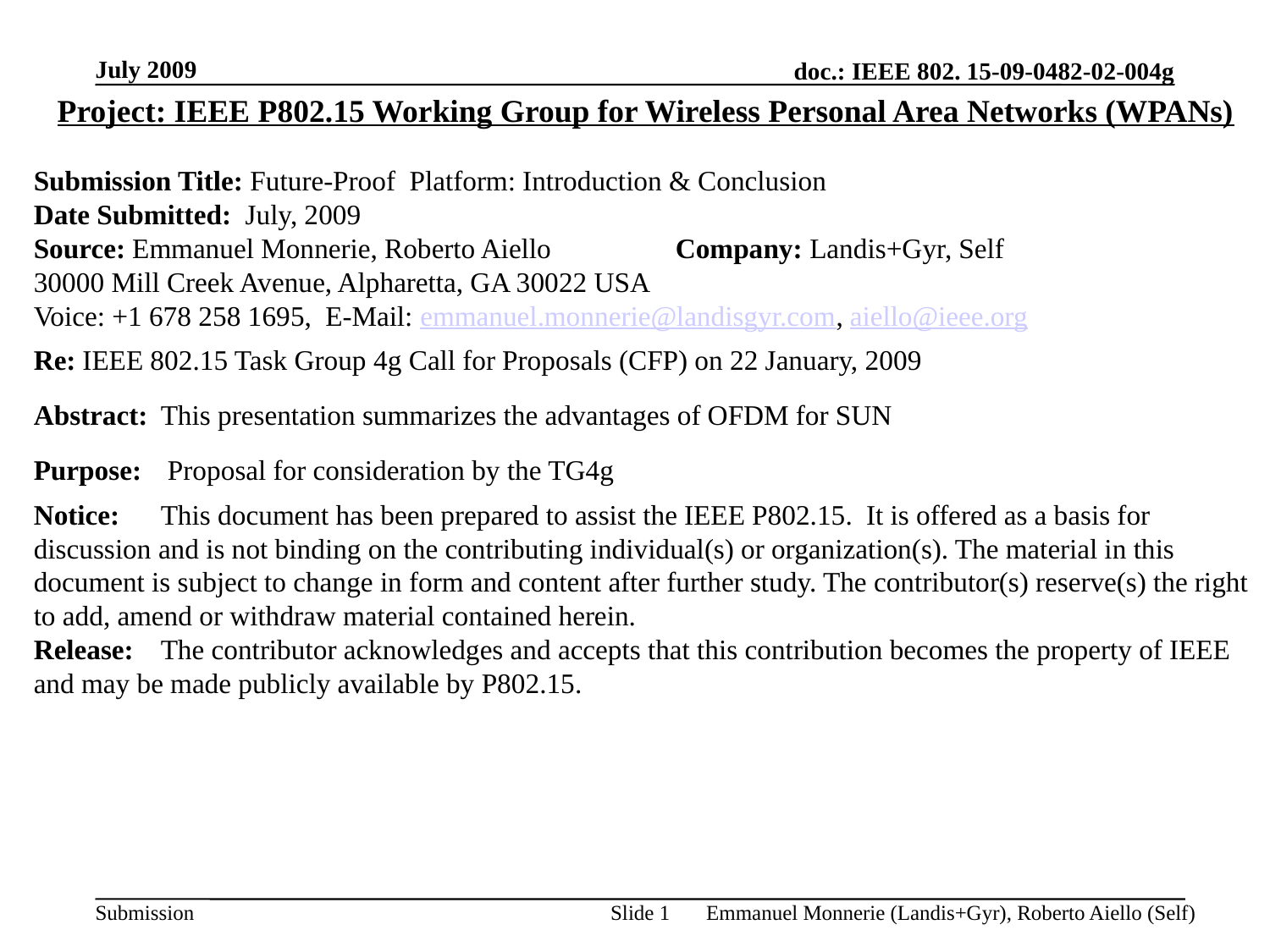

July 2009
Project: IEEE P802.15 Working Group for Wireless Personal Area Networks (WPANs)

Submission Title: Future-Proof  Platform: Introduction & Conclusion
Date Submitted:  July, 2009
Source: Emmanuel Monnerie, Roberto Aiello	 Company: Landis+Gyr, Self
30000 Mill Creek Avenue, Alpharetta, GA 30022 USA
Voice: +1 678 258 1695,  E-Mail: emmanuel.monnerie@landisgyr.com, aiello@ieee.org
Re: IEEE 802.15 Task Group 4g Call for Proposals (CFP) on 22 January, 2009
Abstract:	This presentation summarizes the advantages of OFDM for SUN
Purpose:	 Proposal for consideration by the TG4g
Notice:	This document has been prepared to assist the IEEE P802.15.  It is offered as a basis for discussion and is not binding on the contributing individual(s) or organization(s). The material in this document is subject to change in form and content after further study. The contributor(s) reserve(s) the right to add, amend or withdraw material contained herein.
Release:	The contributor acknowledges and accepts that this contribution becomes the property of IEEE and may be made publicly available by P802.15.
Slide 1
Emmanuel Monnerie (Landis+Gyr), Roberto Aiello (Self)